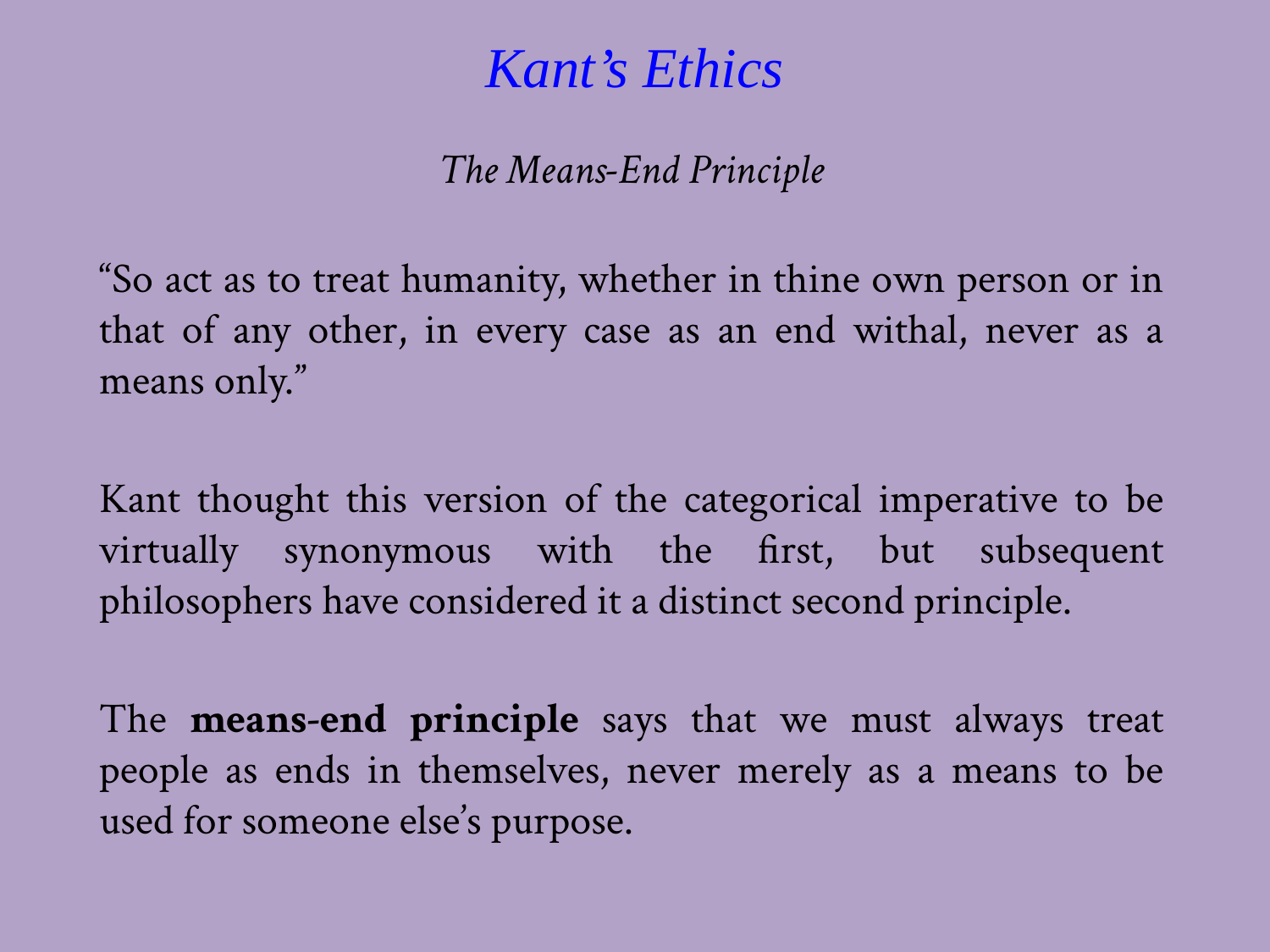

Kant’s Ethics

The Means-End Principle

“So act as to treat humanity, whether in thine own person or in that of any other, in every case as an end withal, never as a means only.”

Kant thought this version of the categorical imperative to be virtually synonymous with the first, but subsequent philosophers have considered it a distinct second principle.

The means-end principle says that we must always treat people as ends in themselves, never merely as a means to be used for someone else’s purpose.